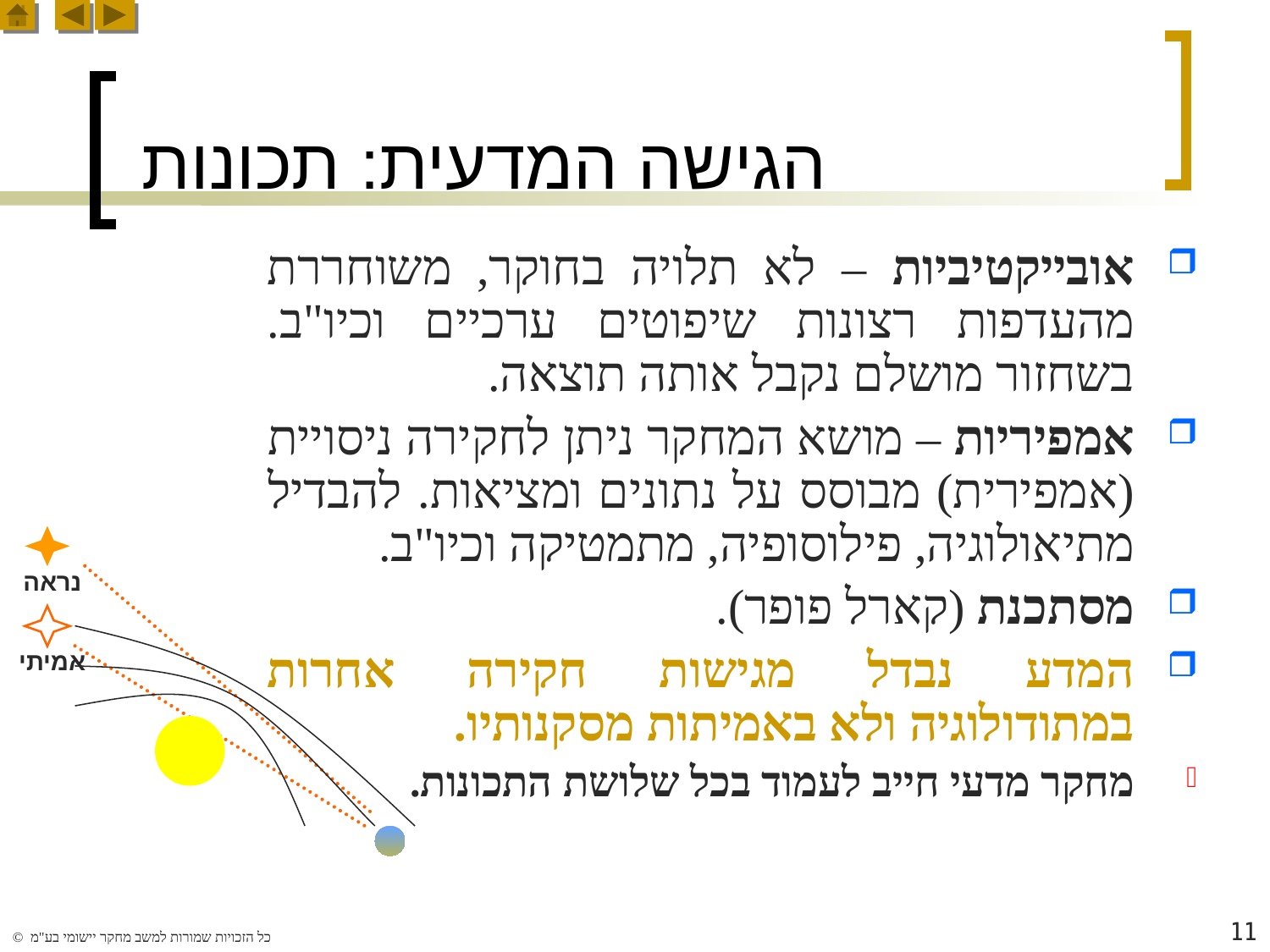

# הגישה המדעית: תכונות
אובייקטיביות – לא תלויה בחוקר, משוחררת מהעדפות רצונות שיפוטים ערכיים וכיו"ב. בשחזור מושלם נקבל אותה תוצאה.
אמפיריות – מושא המחקר ניתן לחקירה ניסויית (אמפירית) מבוסס על נתונים ומציאות. להבדיל מתיאולוגיה, פילוסופיה, מתמטיקה וכיו"ב.
מסתכנת (קארל פופר).
המדע נבדל מגישות חקירה אחרות במתודולוגיה ולא באמיתות מסקנותיו.
מחקר מדעי חייב לעמוד בכל שלושת התכונות.

נראה
אמיתי

11